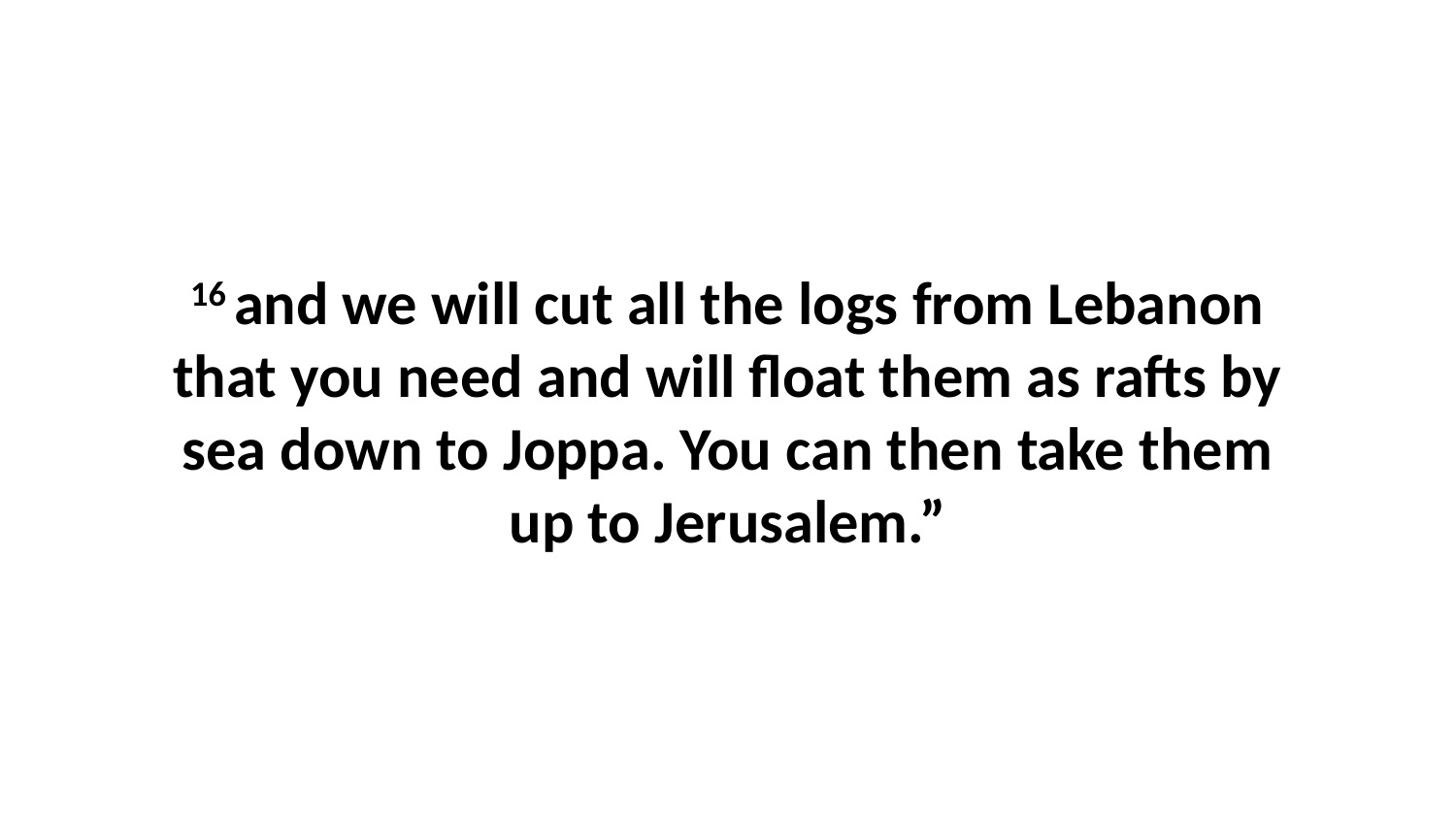

16 and we will cut all the logs from Lebanon that you need and will float them as rafts by sea down to Joppa. You can then take them up to Jerusalem.”